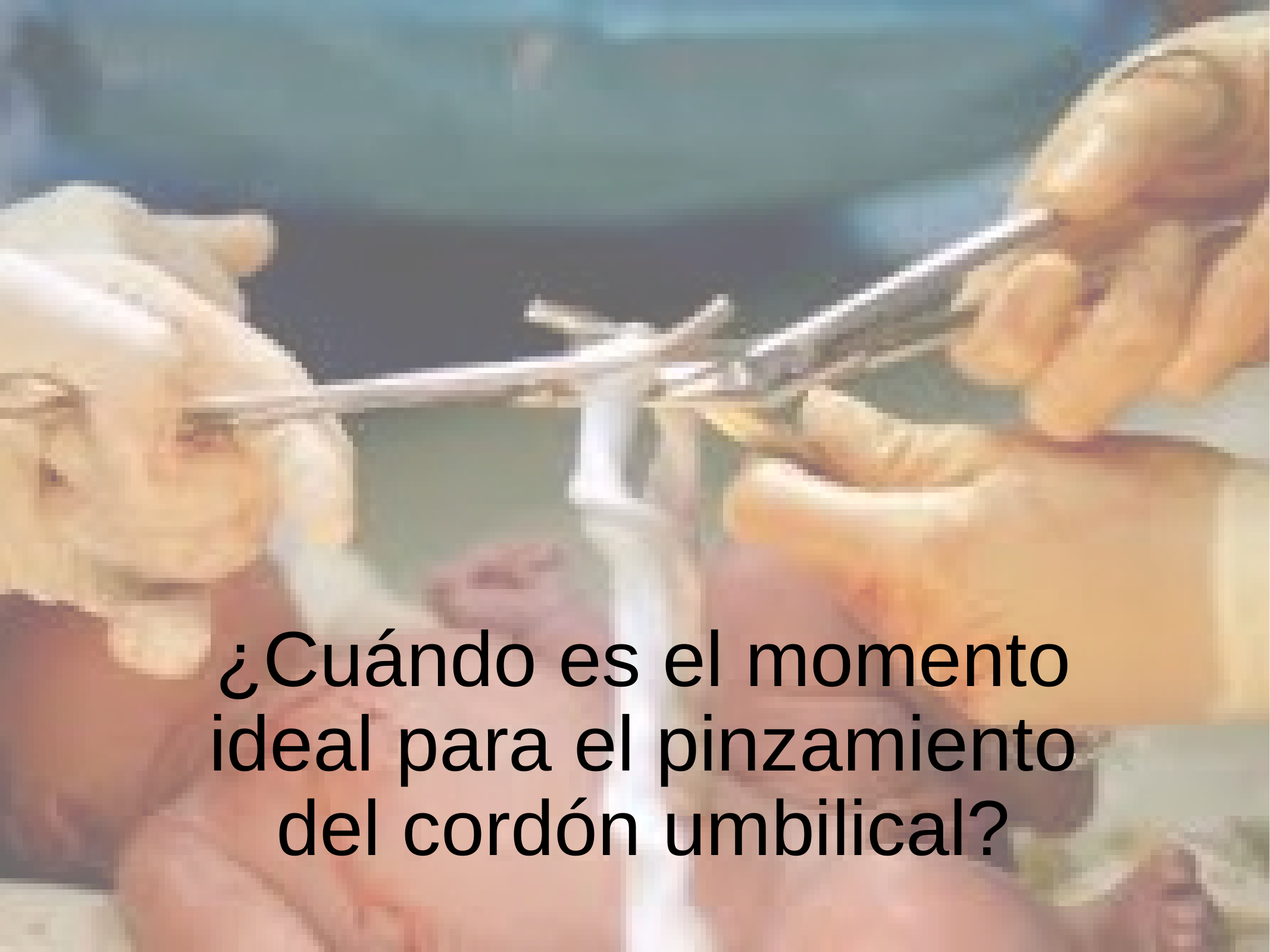

# ¿Cuándo es el momento ideal para el pinzamiento del cordón umbilical?